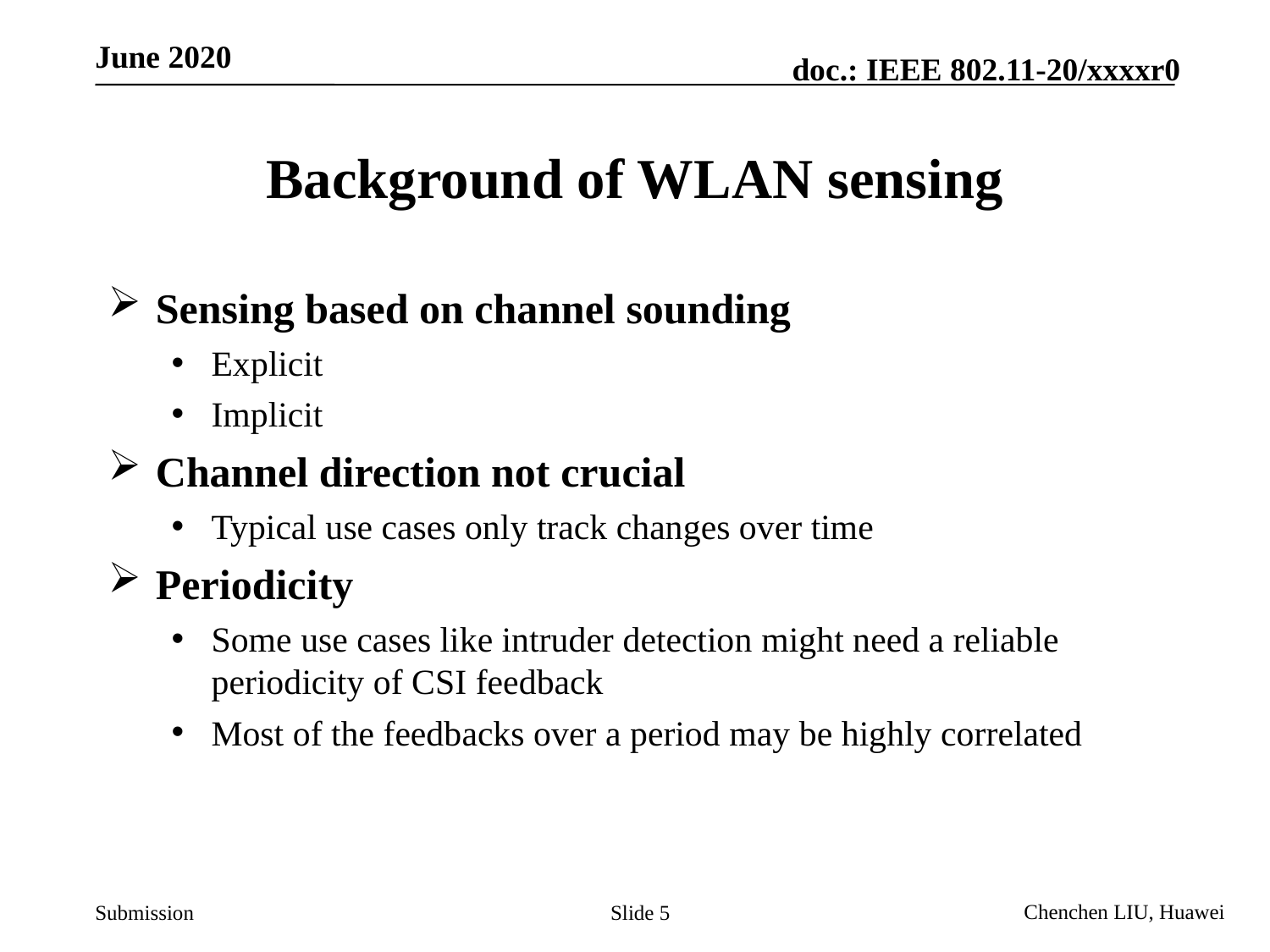

# Background of WLAN sensing
Sensing based on channel sounding
Explicit
Implicit
Channel direction not crucial
Typical use cases only track changes over time
Periodicity
Some use cases like intruder detection might need a reliable periodicity of CSI feedback
Most of the feedbacks over a period may be highly correlated

Slide 5